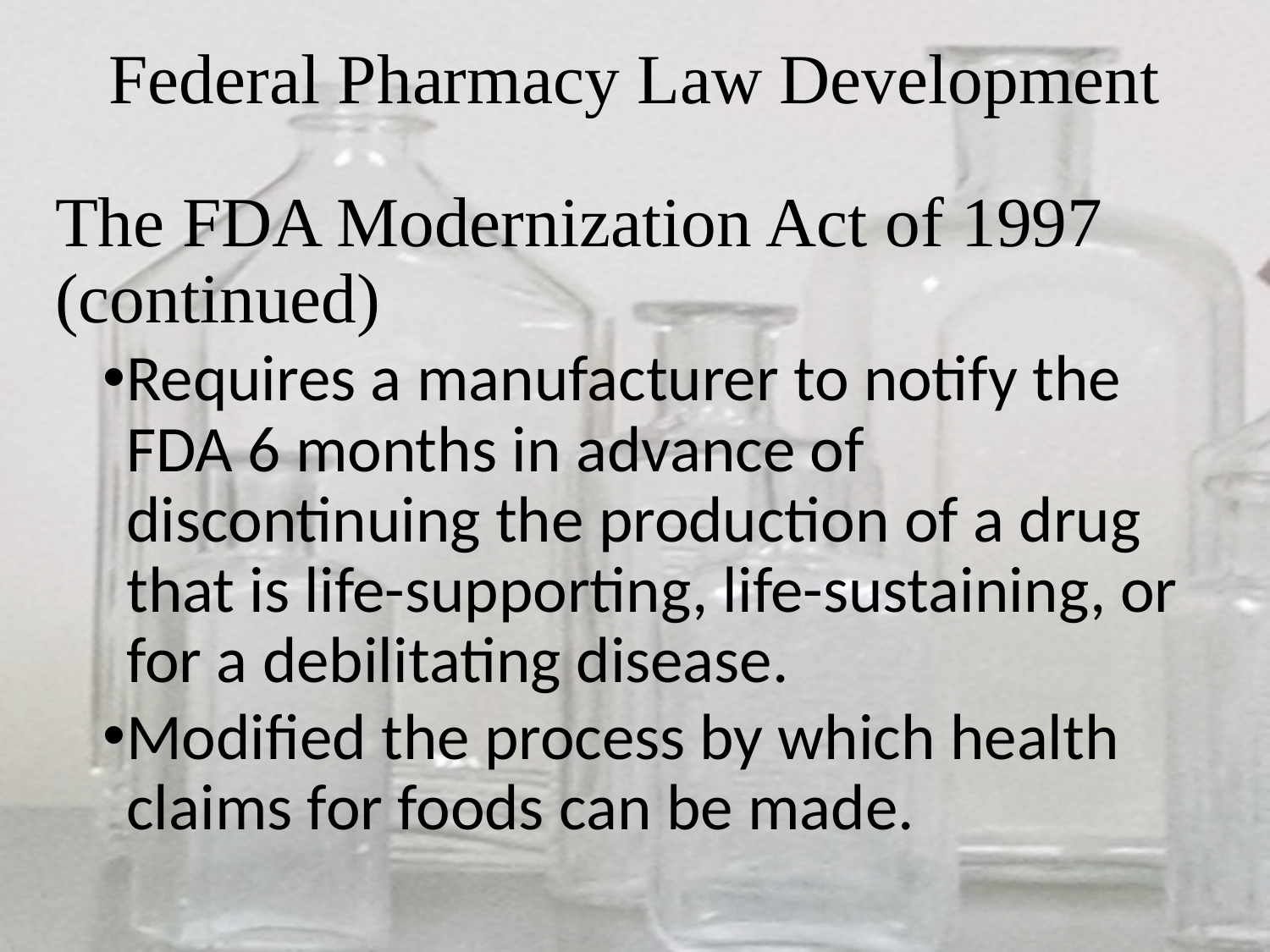

# Federal Pharmacy Law Development
The FDA Modernization Act of 1997 (continued)
Requires a manufacturer to notify the FDA 6 months in advance of discontinuing the production of a drug that is life-supporting, life-sustaining, or for a debilitating disease.
Modified the process by which health claims for foods can be made.